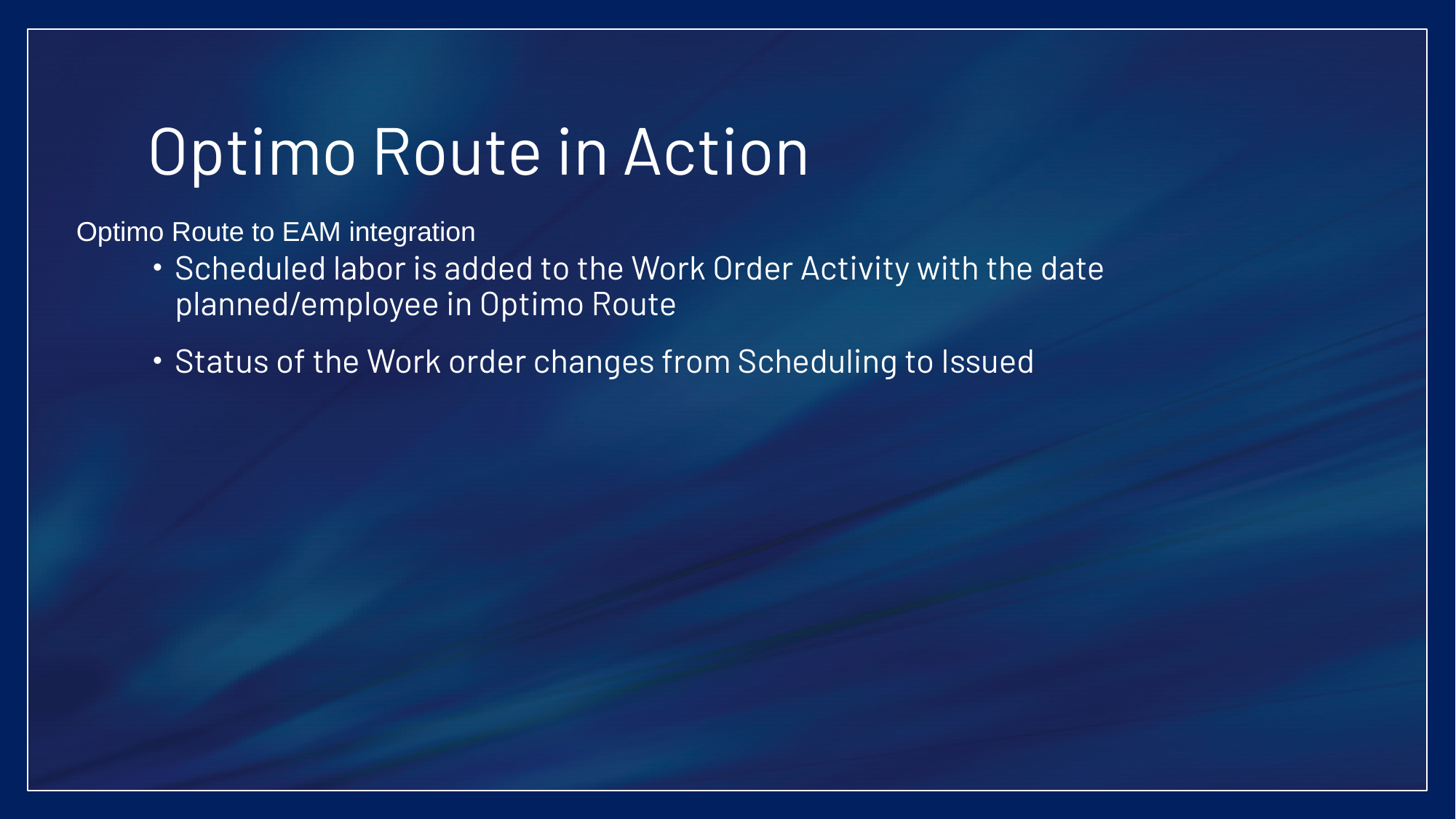

# Optimo Route in Action
Optimo Route to EAM integration
Scheduled labor is added to the Work Order Activity with the date planned/employee in Optimo Route
Status of the Work order changes from Scheduling to Issued